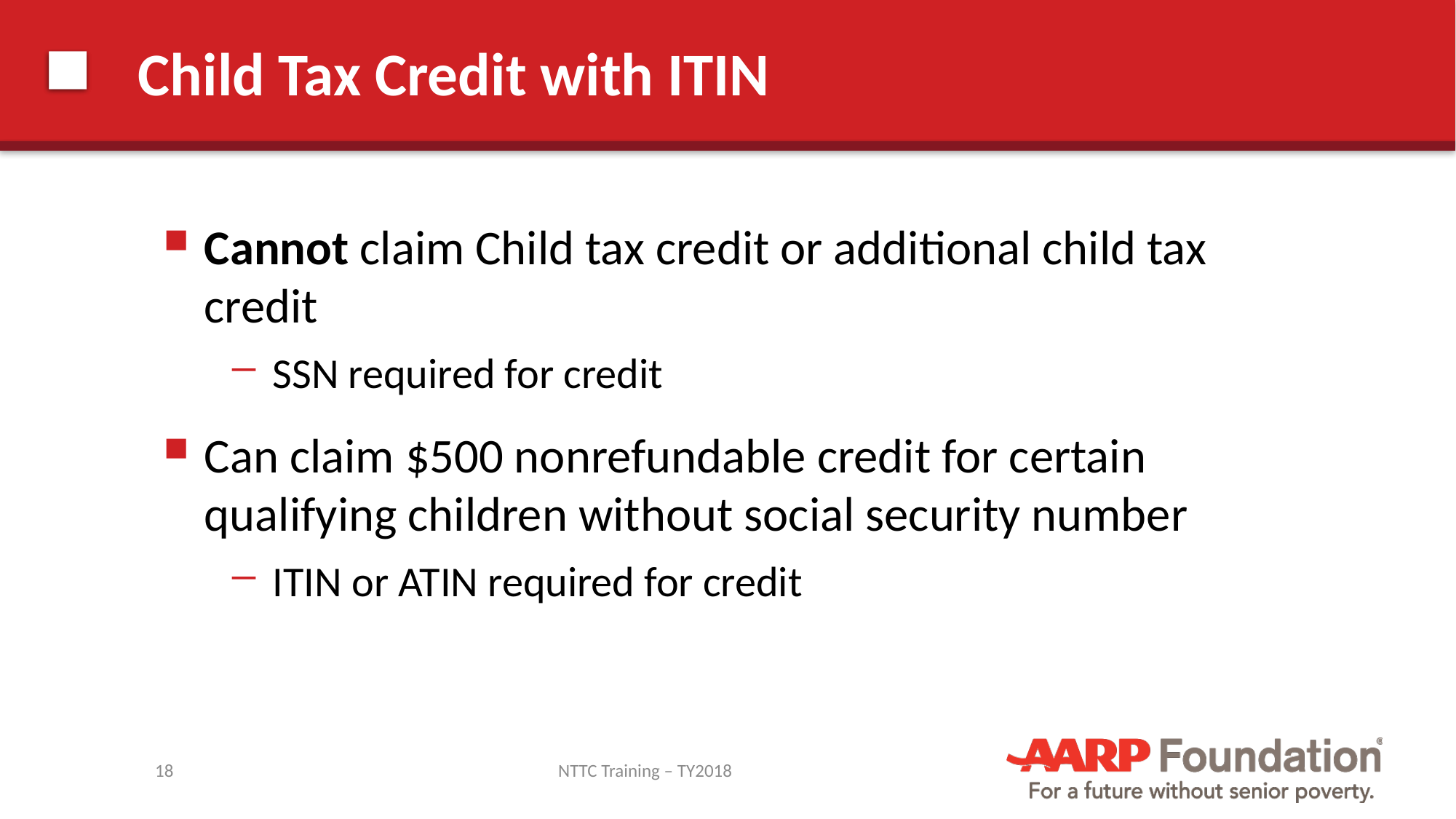

# Child Tax Credit with ITIN
Cannot claim Child tax credit or additional child tax credit
SSN required for credit
Can claim $500 nonrefundable credit for certain qualifying children without social security number
ITIN or ATIN required for credit

18
NTTC Training – TY2018